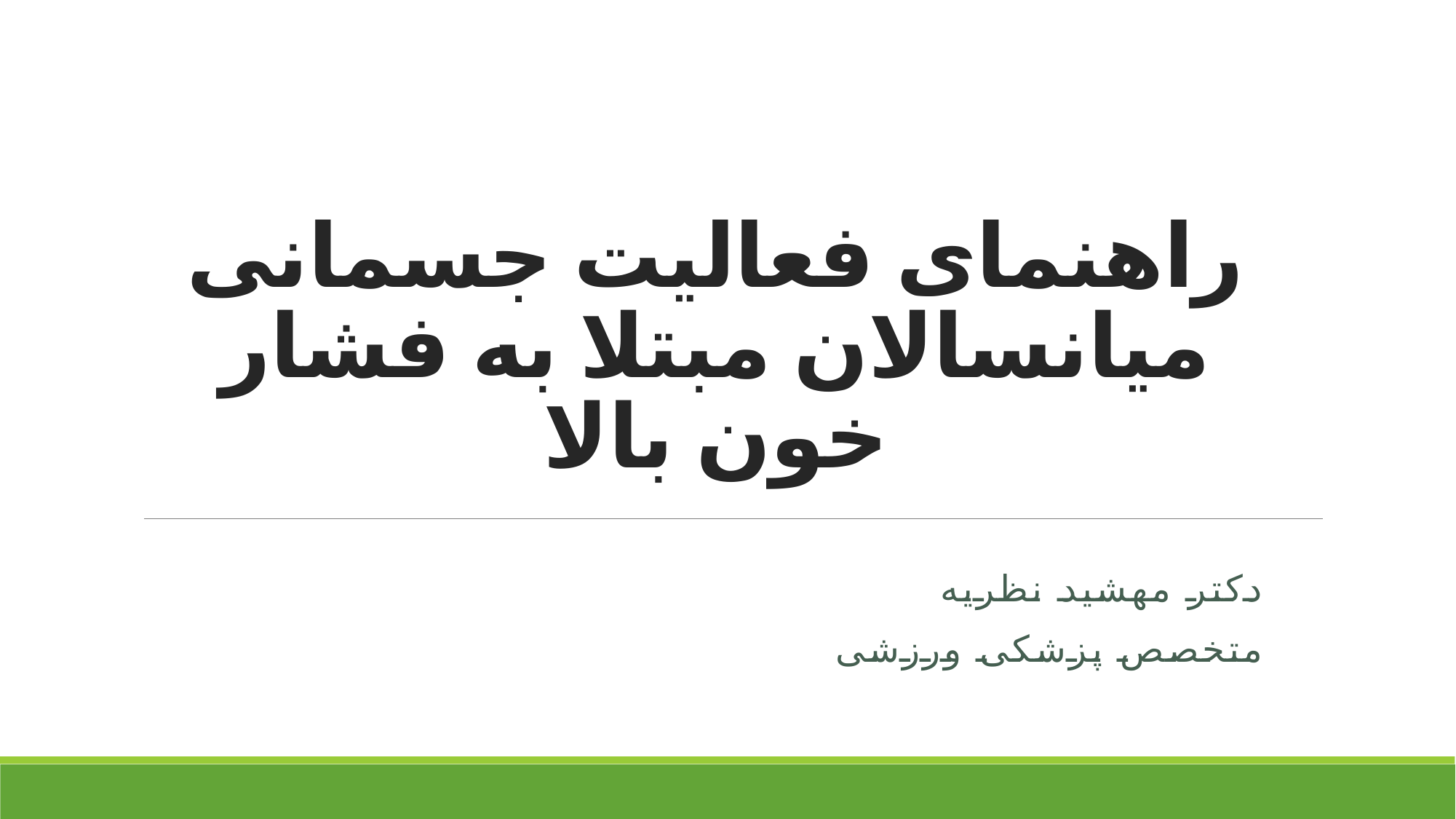

# راهنمای فعالیت جسمانی میانسالان مبتلا به فشار خون بالا
دکتر مهشید نظریه
متخصص پزشکی ورزشی